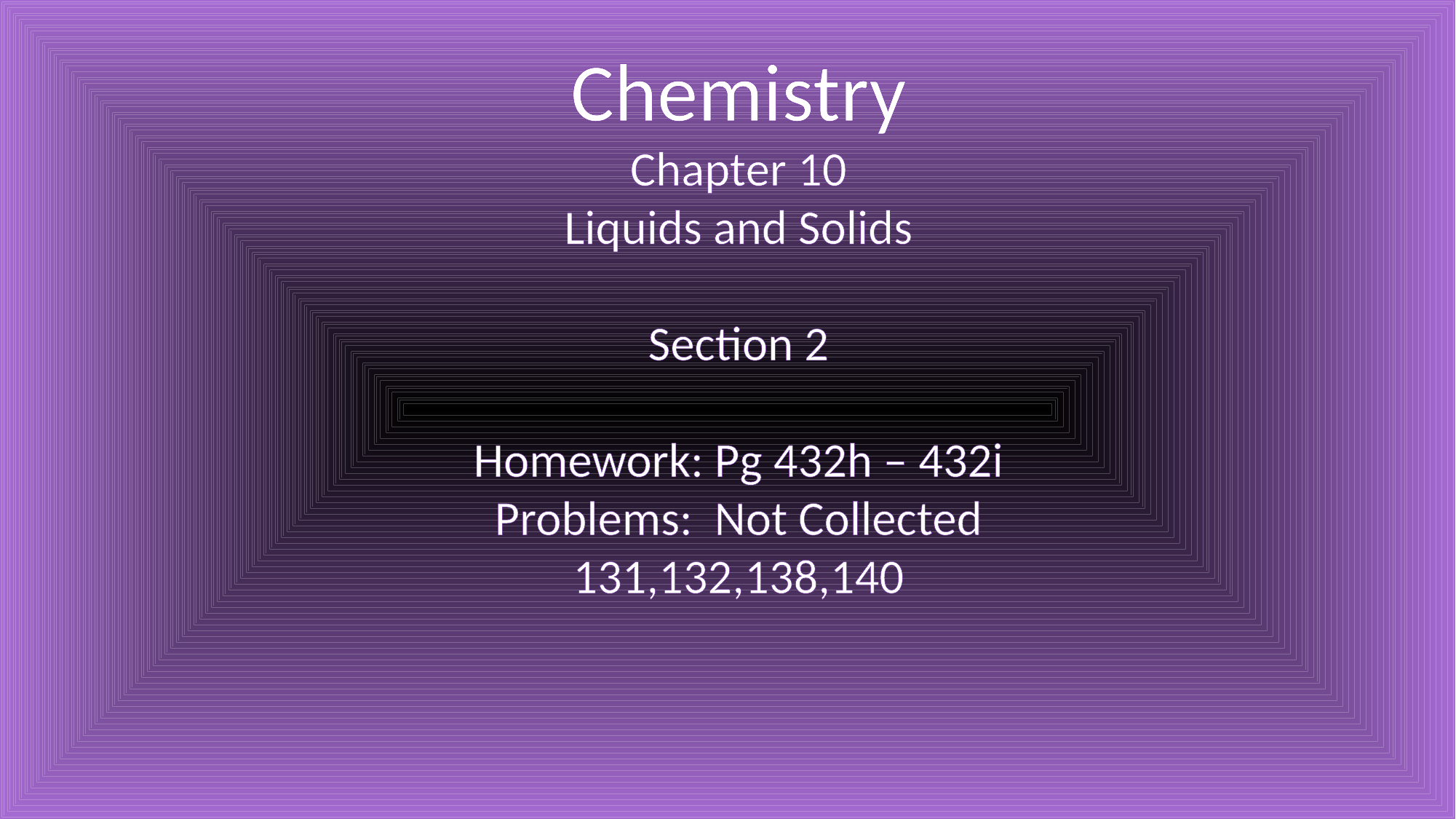

Chemistry
Chapter 10
Liquids and Solids

Section 2

Homework: Pg 432h – 432i
Problems:  Not Collected
131,132,138,140